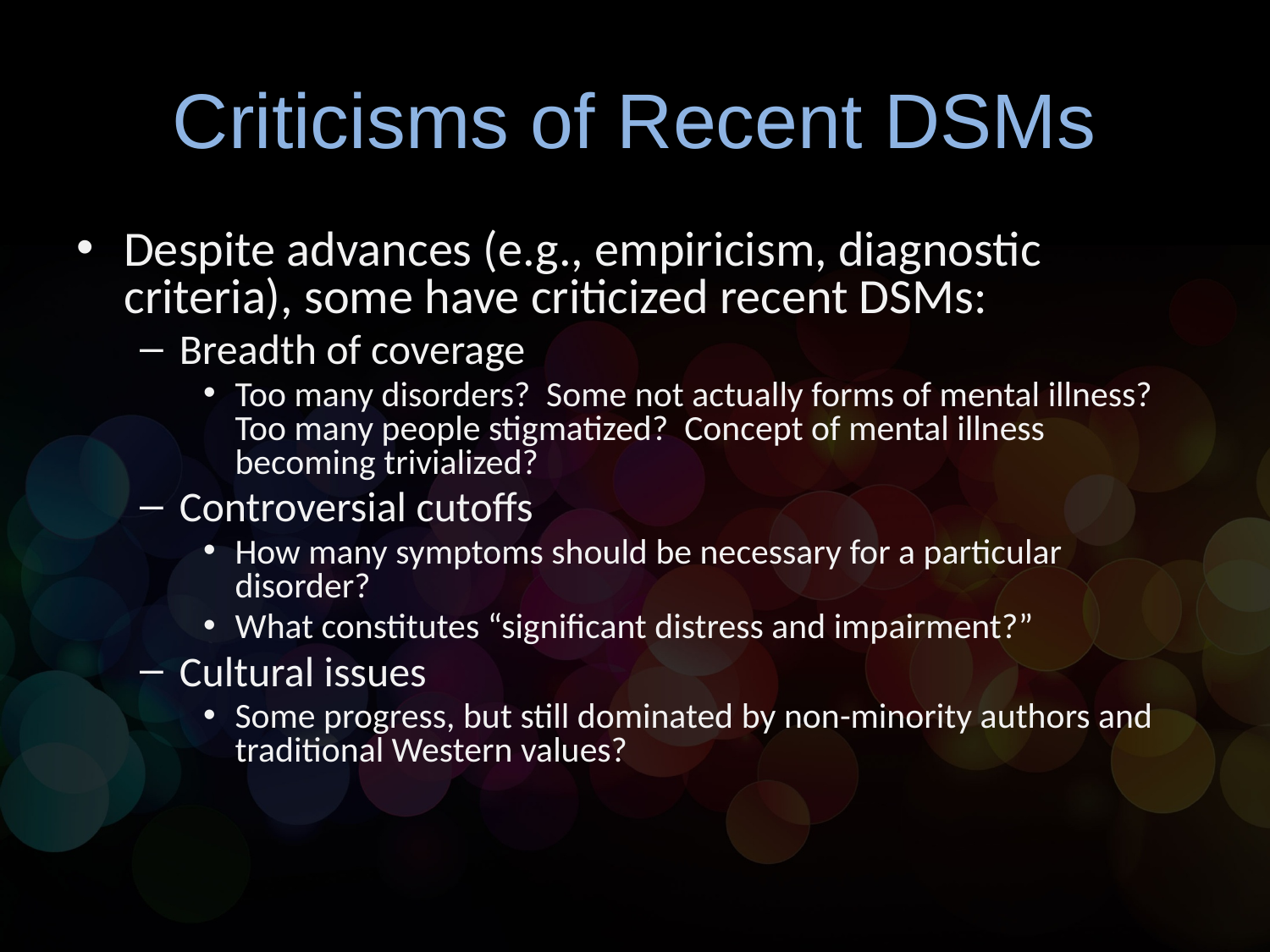

# Criticisms of Recent DSMs
Despite advances (e.g., empiricism, diagnostic criteria), some have criticized recent DSMs:
Breadth of coverage
Too many disorders?  Some not actually forms of mental illness?  Too many people stigmatized?  Concept of mental illness becoming trivialized?
Controversial cutoffs
How many symptoms should be necessary for a particular disorder?
What constitutes “significant distress and impairment?”
Cultural issues
Some progress, but still dominated by non-minority authors and traditional Western values?